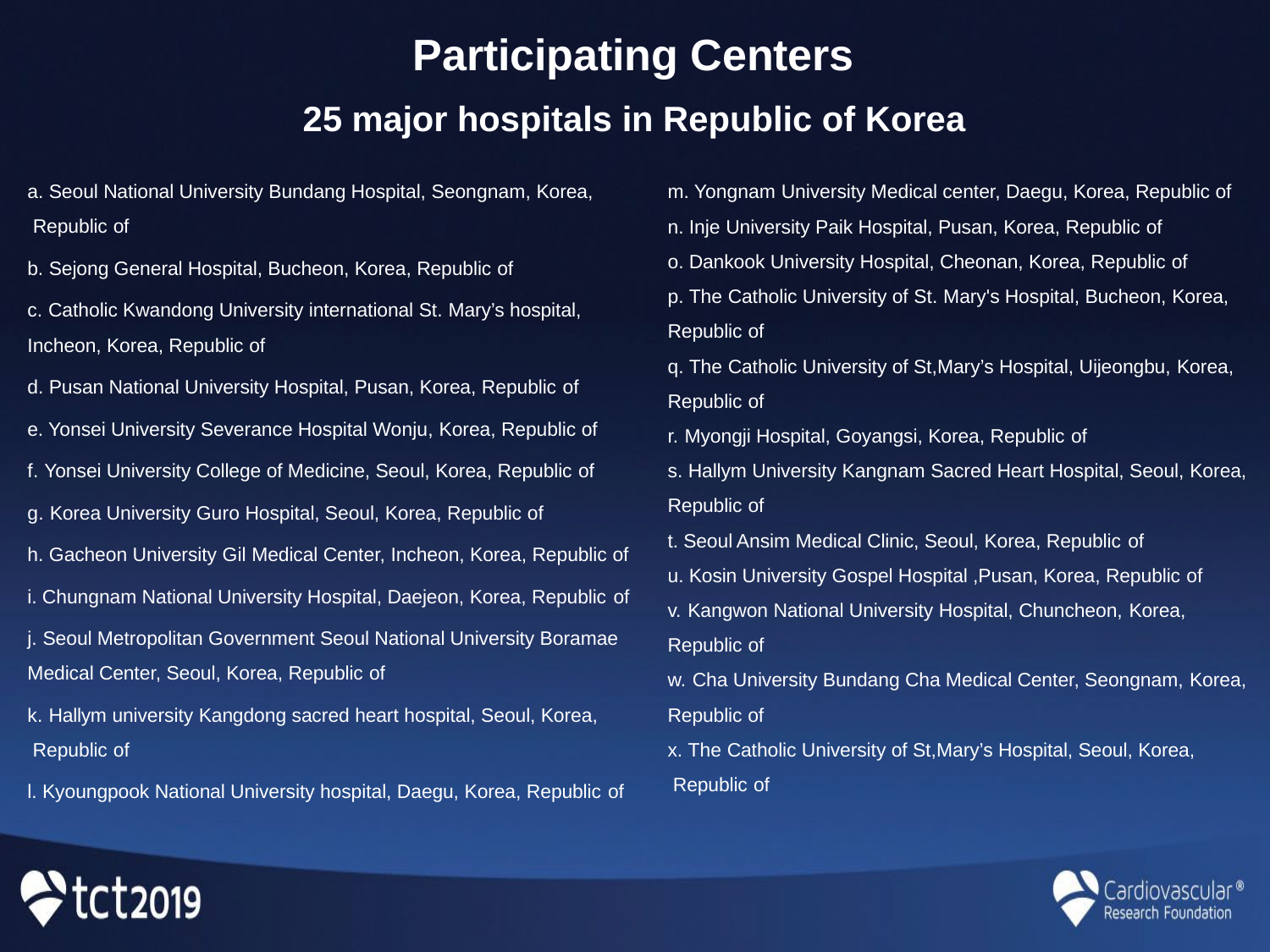

# Participating Centers
25 major hospitals in Republic of Korea
a. Seoul National University Bundang Hospital, Seongnam, Korea,  Republic of
Yongnam University Medical center, Daegu, Korea, Republic of
Inje University Paik Hospital, Pusan, Korea, Republic of
Dankook University Hospital, Cheonan, Korea, Republic of
The Catholic University of St. Mary's Hospital, Bucheon, Korea,
Republic of
The Catholic University of St,Mary’s Hospital, Uijeongbu, Korea,
Republic of
Myongji Hospital, Goyangsi, Korea, Republic of
Hallym University Kangnam Sacred Heart Hospital, Seoul, Korea,
Republic of
Seoul Ansim Medical Clinic, Seoul, Korea, Republic of
Kosin University Gospel Hospital ,Pusan, Korea, Republic of
Kangwon National University Hospital, Chuncheon, Korea,
Republic of
Cha University Bundang Cha Medical Center, Seongnam, Korea,
Republic of
x. The Catholic University of St,Mary’s Hospital, Seoul, Korea,  Republic of
b. Sejong General Hospital, Bucheon, Korea, Republic of
c. Catholic Kwandong University international St. Mary’s hospital,  Incheon, Korea, Republic of
d. Pusan National University Hospital, Pusan, Korea, Republic of
e. Yonsei University Severance Hospital Wonju, Korea, Republic of
f. Yonsei University College of Medicine, Seoul, Korea, Republic of
g. Korea University Guro Hospital, Seoul, Korea, Republic of
h. Gacheon University Gil Medical Center, Incheon, Korea, Republic of
i. Chungnam National University Hospital, Daejeon, Korea, Republic of
j. Seoul Metropolitan Government Seoul National University Boramae  Medical Center, Seoul, Korea, Republic of
k. Hallym university Kangdong sacred heart hospital, Seoul, Korea,  Republic of
l. Kyoungpook National University hospital, Daegu, Korea, Republic of